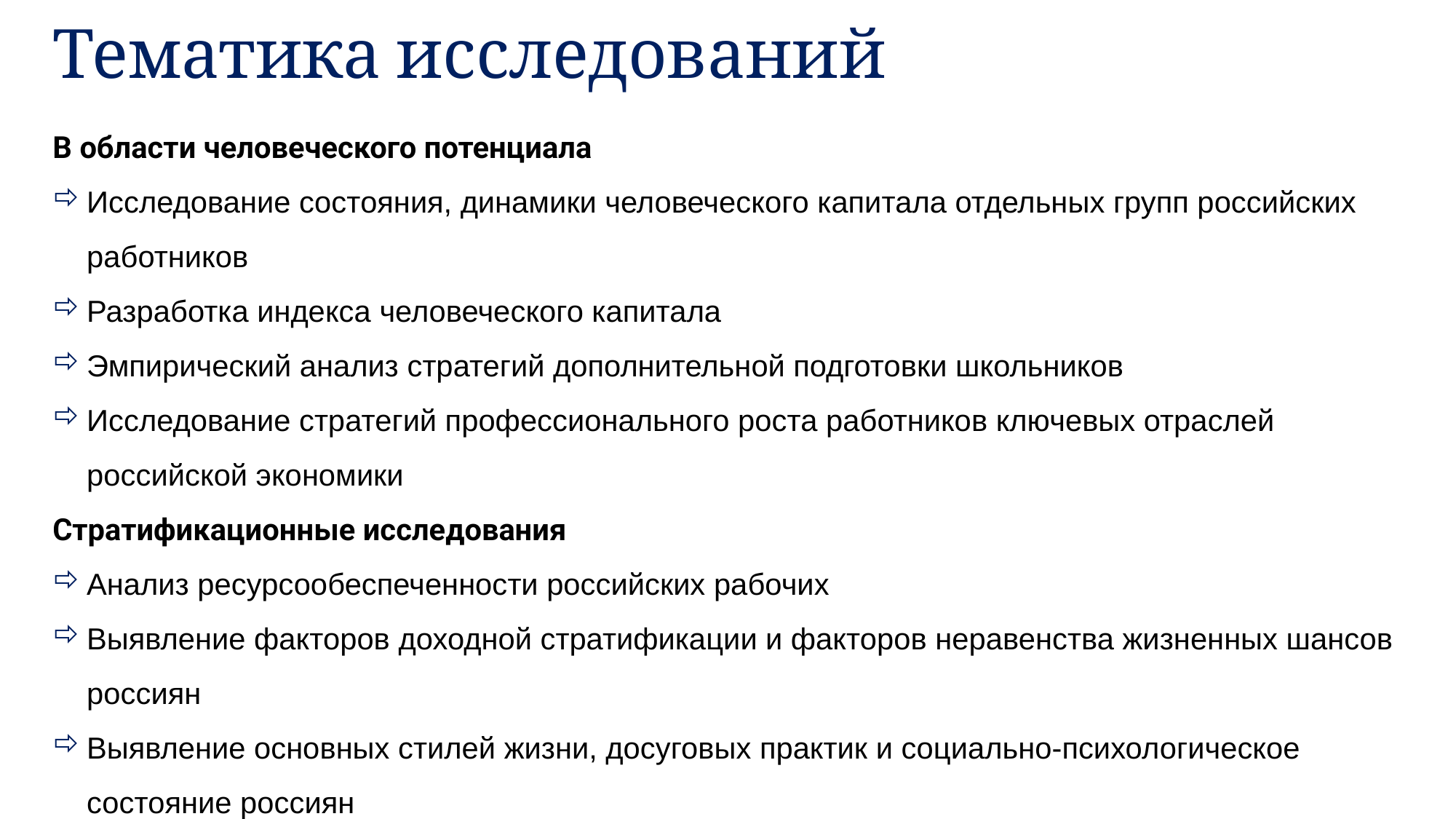

# Тематика исследований
В области человеческого потенциала
Исследование состояния, динамики человеческого капитала отдельных групп российских работников
Разработка индекса человеческого капитала
Эмпирический анализ стратегий дополнительной подготовки школьников
Исследование стратегий профессионального роста работников ключевых отраслей российской экономики
Стратификационные исследования
Анализ ресурсообеспеченности российских рабочих
Выявление факторов доходной стратификации и факторов неравенства жизненных шансов россиян
Выявление основных стилей жизни, досуговых практик и социально-психологическое состояние россиян